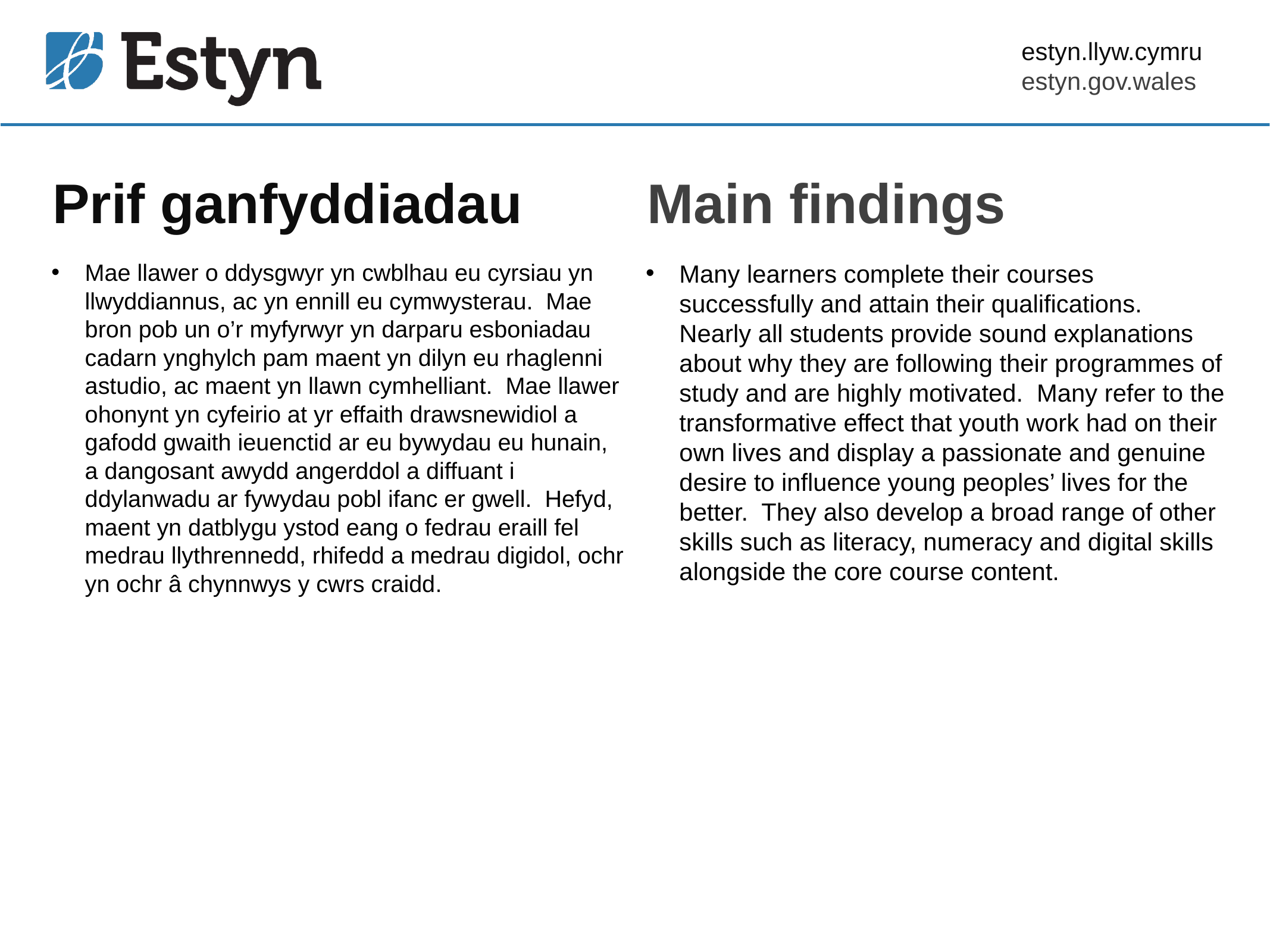

# Prif ganfyddiadau
Main findings
Mae llawer o ddysgwyr yn cwblhau eu cyrsiau yn llwyddiannus, ac yn ennill eu cymwysterau.  Mae bron pob un o’r myfyrwyr yn darparu esboniadau cadarn ynghylch pam maent yn dilyn eu rhaglenni astudio, ac maent yn llawn cymhelliant.  Mae llawer ohonynt yn cyfeirio at yr effaith drawsnewidiol a gafodd gwaith ieuenctid ar eu bywydau eu hunain, a dangosant awydd angerddol a diffuant i ddylanwadu ar fywydau pobl ifanc er gwell.  Hefyd, maent yn datblygu ystod eang o fedrau eraill fel medrau llythrennedd, rhifedd a medrau digidol, ochr yn ochr â chynnwys y cwrs craidd.

Many learners complete their courses successfully and attain their qualifications.  Nearly all students provide sound explanations about why they are following their programmes of study and are highly motivated.  Many refer to the transformative effect that youth work had on their own lives and display a passionate and genuine desire to influence young peoples’ lives for the better.  They also develop a broad range of other skills such as literacy, numeracy and digital skills alongside the core course content.